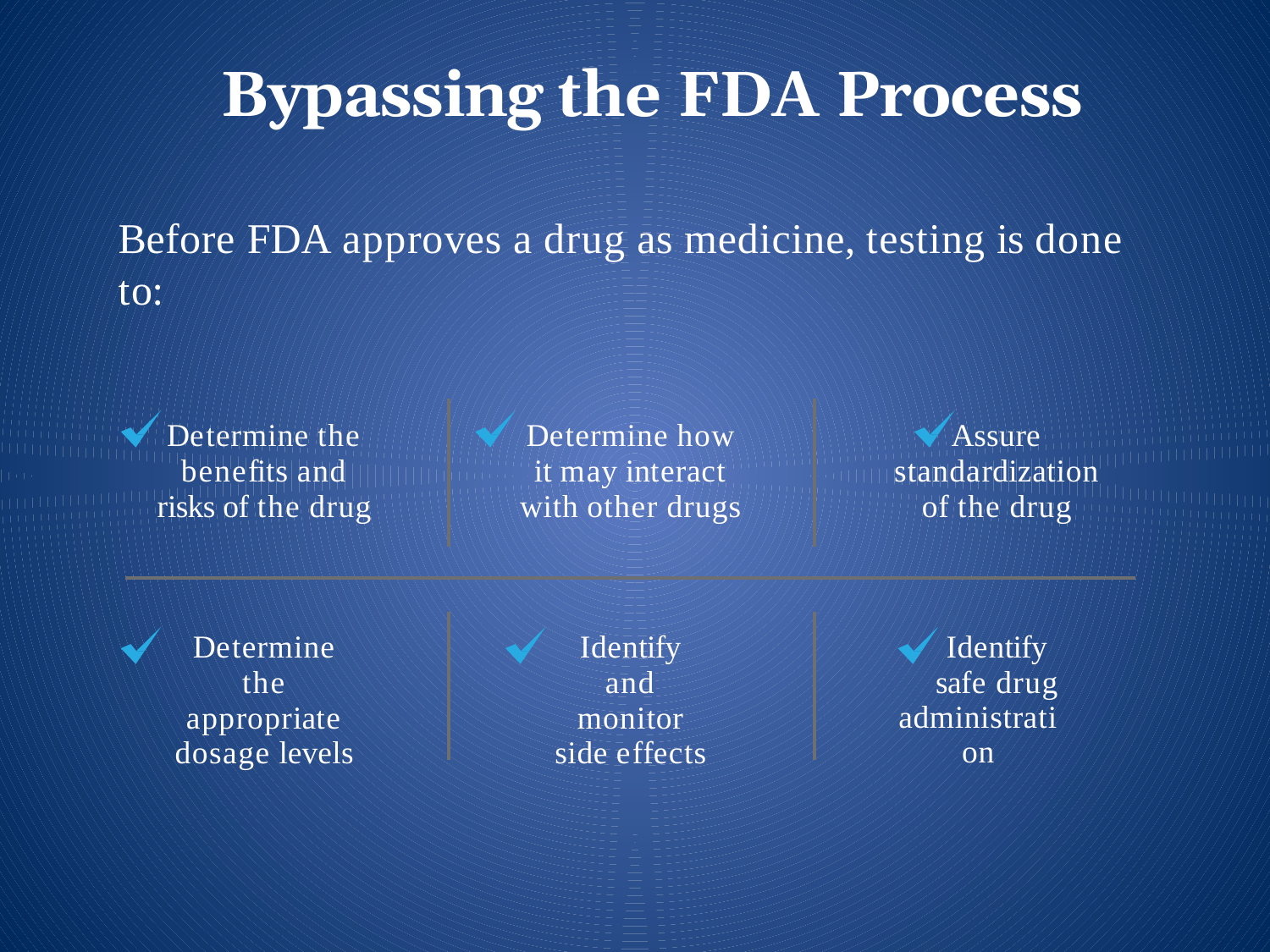

Bypassing the FDA Process
Before FDA approves a drug as medicine, testing is done to:

Determine the benefits and risks of the drug
Determine how it may interact with other drugs
Assure standardization of the drug

Determine the appropriate dosage levels
Identify and monitor side effects
Identify safe drug
administration